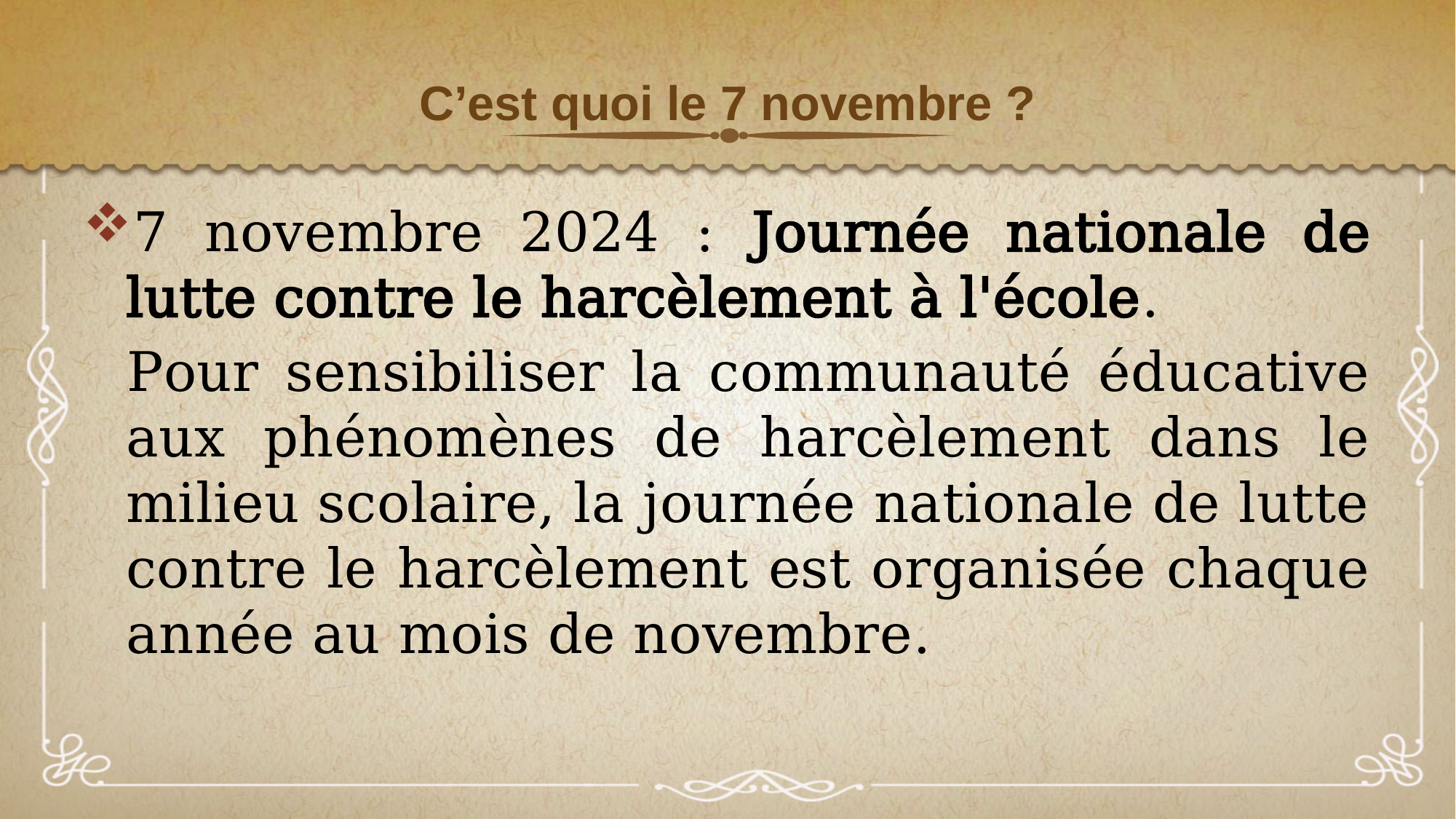

# C’est quoi le 7 novembre ?
7 novembre 2024 : Journée nationale de lutte contre le harcèlement à l'école.
Pour sensibiliser la communauté éducative aux phénomènes de harcèlement dans le milieu scolaire, la journée nationale de lutte contre le harcèlement est organisée chaque année au mois de novembre.